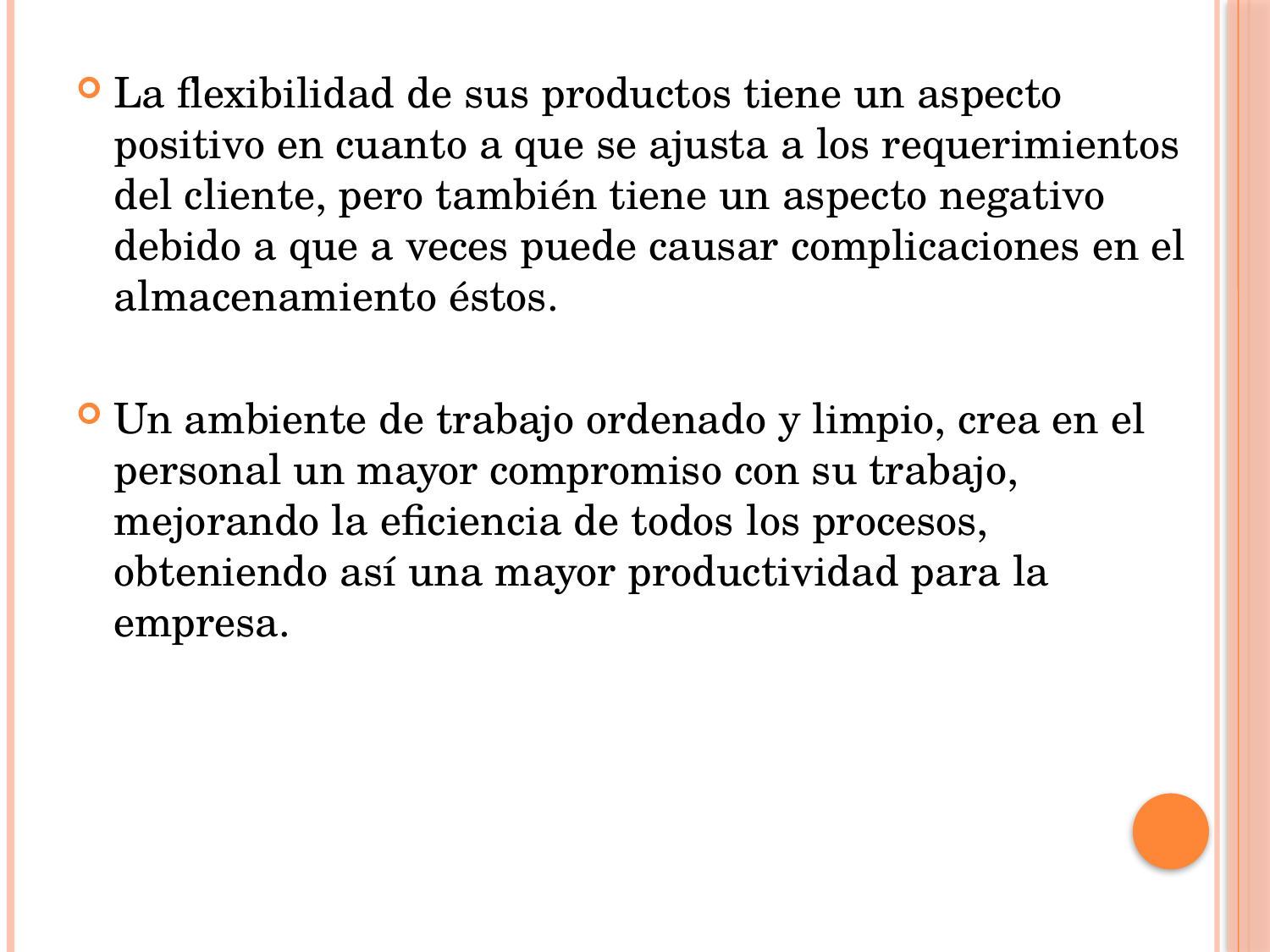

La flexibilidad de sus productos tiene un aspecto positivo en cuanto a que se ajusta a los requerimientos del cliente, pero también tiene un aspecto negativo debido a que a veces puede causar complicaciones en el almacenamiento éstos.

Un ambiente de trabajo ordenado y limpio, crea en el personal un mayor compromiso con su trabajo, mejorando la eficiencia de todos los procesos, obteniendo así una mayor productividad para la empresa.